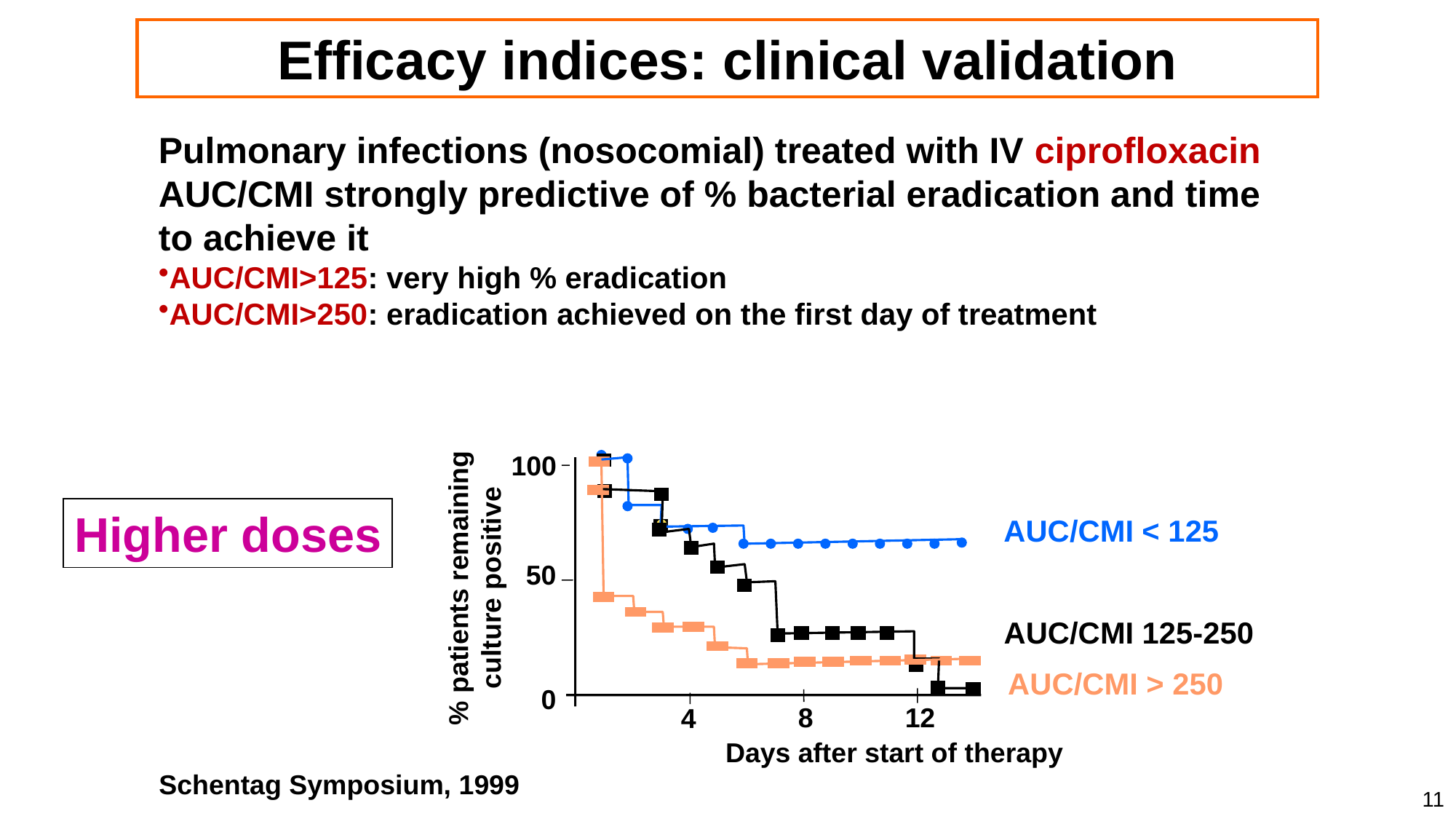

# Efficacy indices: clinical validation
Pulmonary infections (nosocomial) treated with IV ciprofloxacin
AUC/CMI strongly predictive of % bacterial eradication and time to achieve it
AUC/CMI>125: very high % eradication
AUC/CMI>250: eradication achieved on the first day of treatment

100

Higher doses

AUC/CMI < 125

% patients remaining culture positive
50

AUC/CMI 125-250

AUC/CMI > 250
0

8
12

4
Days after start of therapy
Schentag Symposium, 1999
11